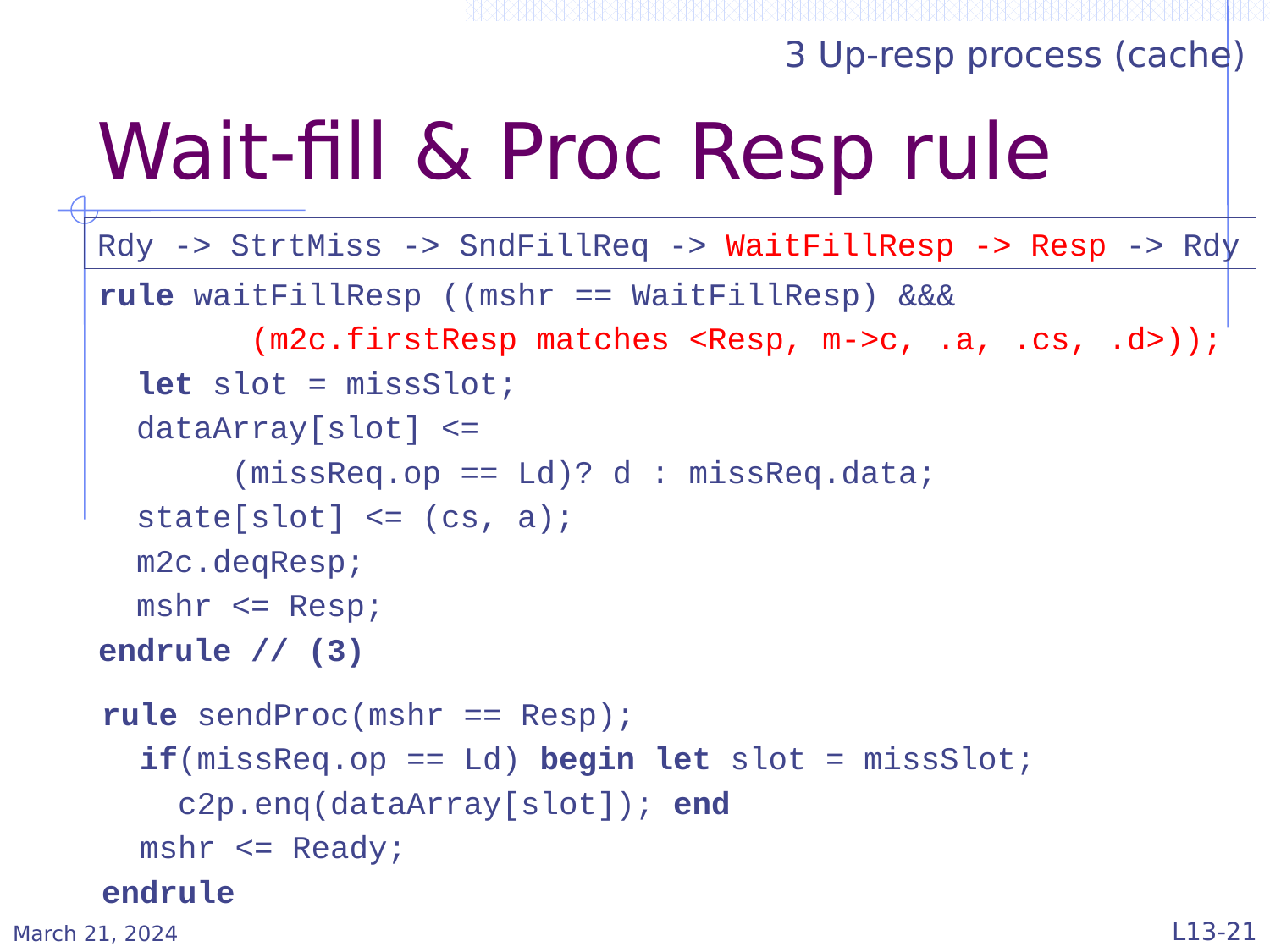

3 Up-resp process (cache)
# Wait-fill & Proc Resp rule
Rdy -> StrtMiss -> SndFillReq -> WaitFillResp -> Resp -> Rdy
rule waitFillResp ((mshr == WaitFillResp) &&&
        (m2c.firstResp matches <Resp, m->c, .a, .cs, .d>));
  let slot = missSlot;
  dataArray[slot] <=
       (missReq.op == Ld)? d : missReq.data;
  state[slot] <= (cs, a);
  m2c.deqResp;
  mshr <= Resp;
endrule // (3)
rule sendProc(mshr == Resp);
  if(missReq.op == Ld) begin let slot = missSlot;
    c2p.enq(dataArray[slot]); end
  mshr <= Ready;
endrule
March 21, 2024
L13-21